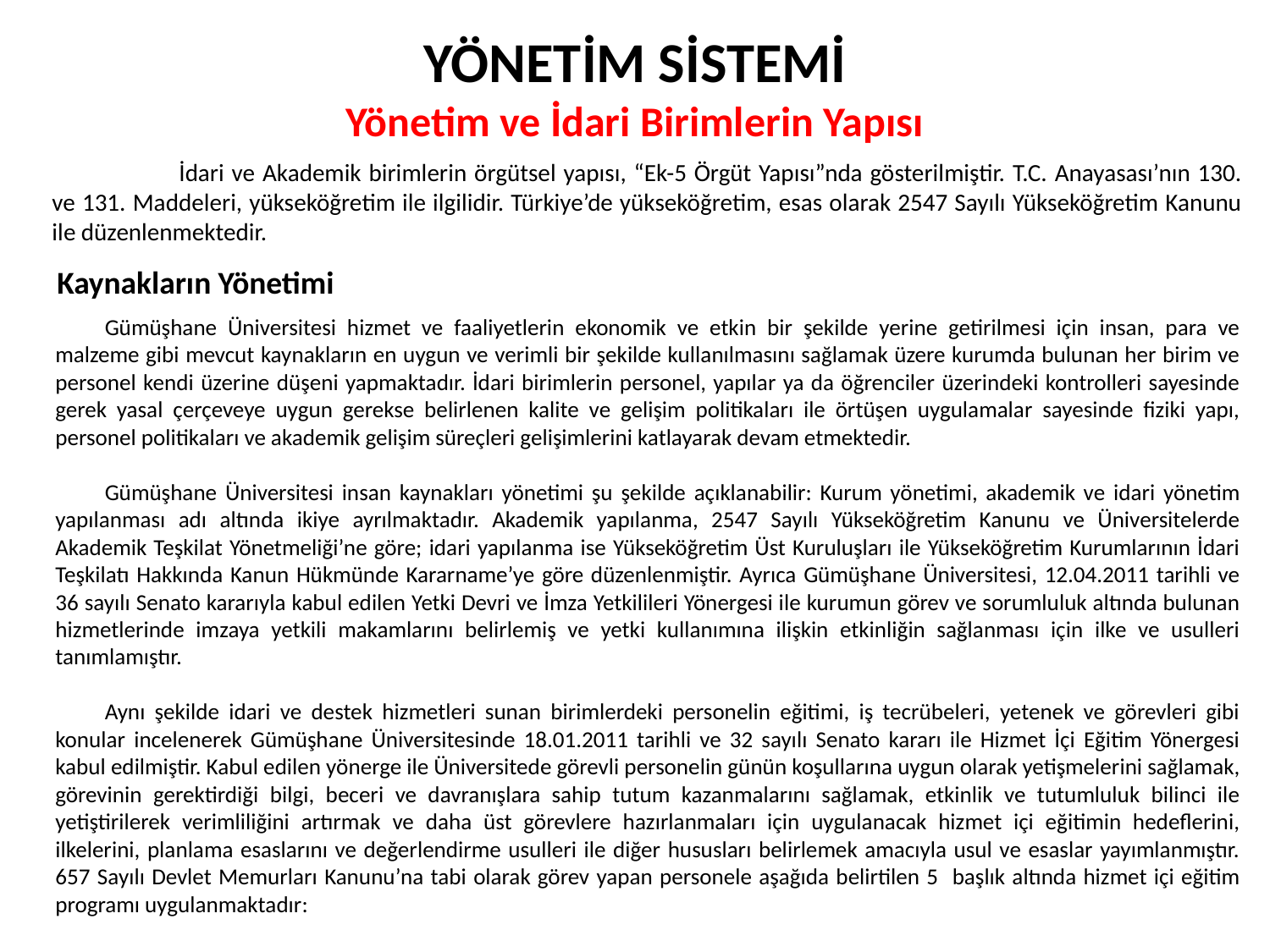

# YÖNETİM SİSTEMİ Yönetim ve İdari Birimlerin Yapısı
	İdari ve Akademik birimlerin örgütsel yapısı, “Ek-5 Örgüt Yapısı”nda gösterilmiştir. T.C. Anayasası’nın 130. ve 131. Maddeleri, yükseköğretim ile ilgilidir. Türkiye’de yükseköğretim, esas olarak 2547 Sayılı Yükseköğretim Kanunu ile düzenlenmektedir.
Kaynakların Yönetimi
	Gümüşhane Üniversitesi hizmet ve faaliyetlerin ekonomik ve etkin bir şekilde yerine getirilmesi için insan, para ve malzeme gibi mevcut kaynakların en uygun ve verimli bir şekilde kullanılmasını sağlamak üzere kurumda bulunan her birim ve personel kendi üzerine düşeni yapmaktadır. İdari birimlerin personel, yapılar ya da öğrenciler üzerindeki kontrolleri sayesinde gerek yasal çerçeveye uygun gerekse belirlenen kalite ve gelişim politikaları ile örtüşen uygulamalar sayesinde fiziki yapı, personel politikaları ve akademik gelişim süreçleri gelişimlerini katlayarak devam etmektedir.

	Gümüşhane Üniversitesi insan kaynakları yönetimi şu şekilde açıklanabilir: Kurum yönetimi, akademik ve idari yönetim yapılanması adı altında ikiye ayrılmaktadır. Akademik yapılanma, 2547 Sayılı Yükseköğretim Kanunu ve Üniversitelerde Akademik Teşkilat Yönetmeliği’ne göre; idari yapılanma ise Yükseköğretim Üst Kuruluşları ile Yükseköğretim Kurumlarının İdari Teşkilatı Hakkında Kanun Hükmünde Kararname’ye göre düzenlenmiştir. Ayrıca Gümüşhane Üniversitesi, 12.04.2011 tarihli ve 36 sayılı Senato kararıyla kabul edilen Yetki Devri ve İmza Yetkilileri Yönergesi ile kurumun görev ve sorumluluk altında bulunan hizmetlerinde imzaya yetkili makamlarını belirlemiş ve yetki kullanımına ilişkin etkinliğin sağlanması için ilke ve usulleri tanımlamıştır.

	Aynı şekilde idari ve destek hizmetleri sunan birimlerdeki personelin eğitimi, iş tecrübeleri, yetenek ve görevleri gibi konular incelenerek Gümüşhane Üniversitesinde 18.01.2011 tarihli ve 32 sayılı Senato kararı ile Hizmet İçi Eğitim Yönergesi kabul edilmiştir. Kabul edilen yönerge ile Üniversitede görevli personelin günün koşullarına uygun olarak yetişmelerini sağlamak, görevinin gerektirdiği bilgi, beceri ve davranışlara sahip tutum kazanmalarını sağlamak, etkinlik ve tutumluluk bilinci ile yetiştirilerek verimliliğini artırmak ve daha üst görevlere hazırlanmaları için uygulanacak hizmet içi eğitimin hedeflerini, ilkelerini, planlama esaslarını ve değerlendirme usulleri ile diğer hususları belirlemek amacıyla usul ve esaslar yayımlanmıştır. 657 Sayılı Devlet Memurları Kanunu’na tabi olarak görev yapan personele aşağıda belirtilen 5  başlık altında hizmet içi eğitim programı uygulanmaktadır: